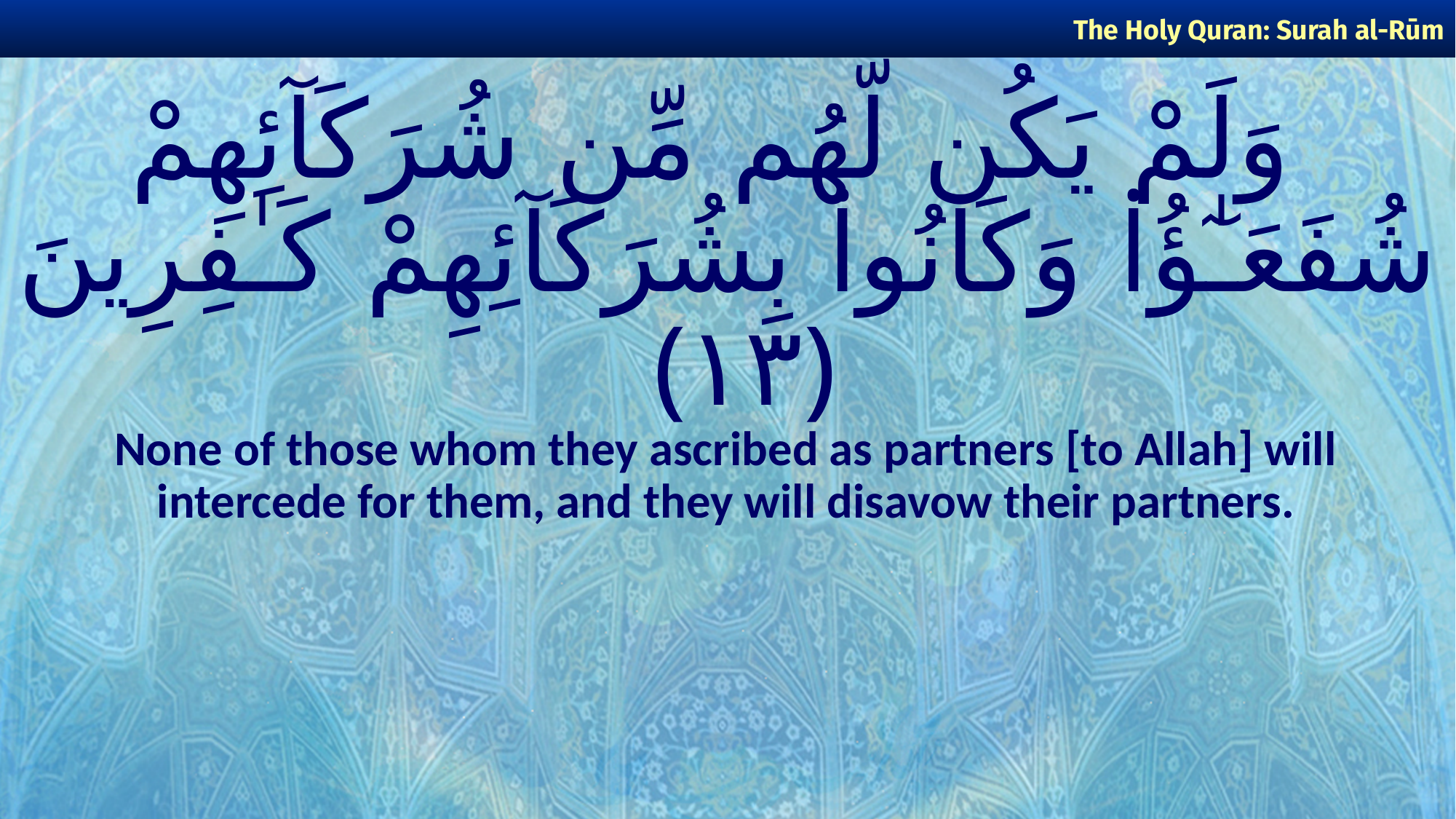

The Holy Quran: Surah al-Rūm
# وَلَمْ يَكُن لَّهُم مِّن شُرَكَآئِهِمْ شُفَعَـٰٓؤُا۟ وَكَانُوا۟ بِشُرَكَآئِهِمْ كَـٰفِرِينَ ﴿١٣﴾
None of those whom they ascribed as partners [to Allah] will intercede for them, and they will disavow their partners.